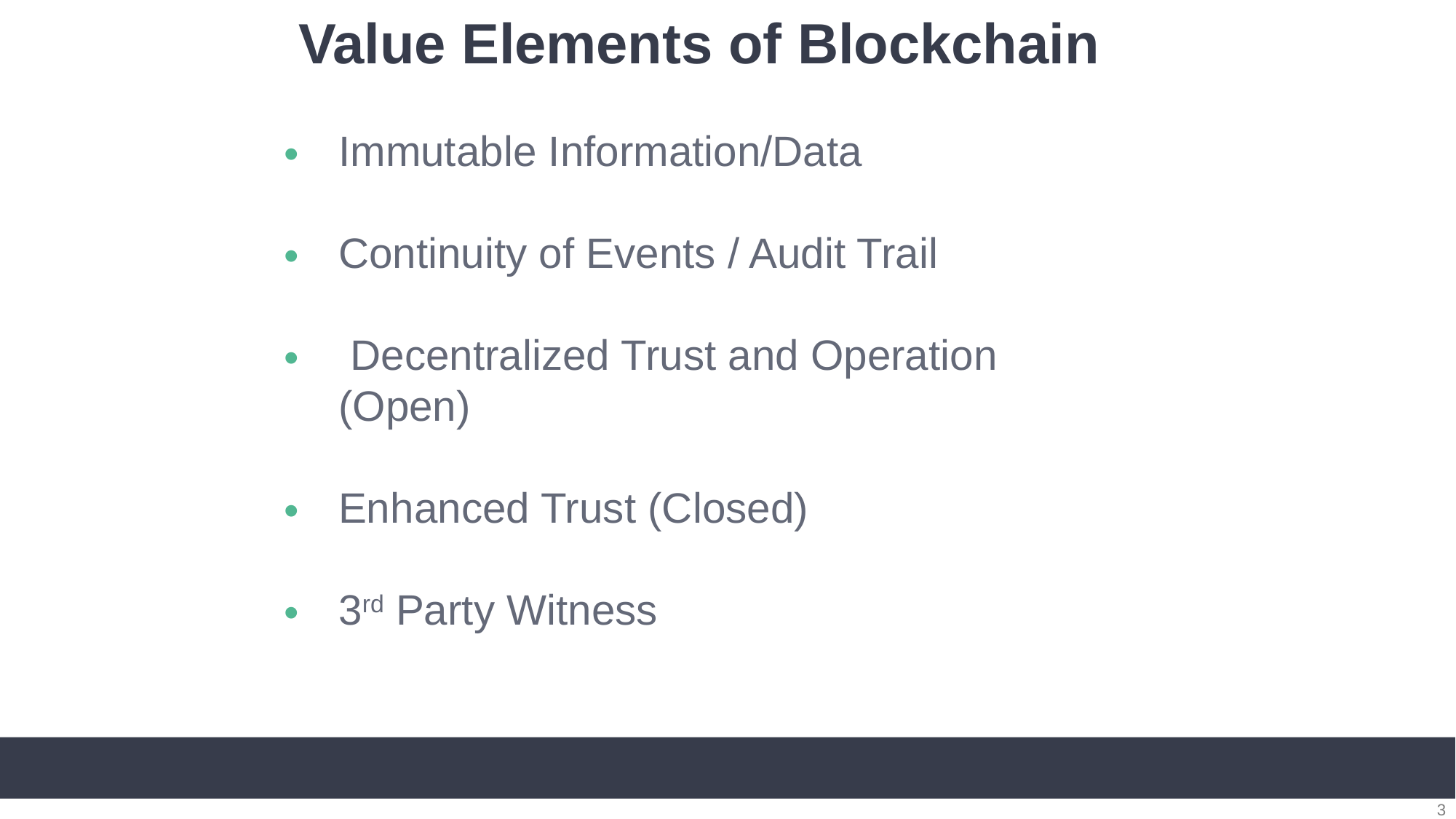

# Value Elements of Blockchain
Immutable Information/Data

Continuity of Events / Audit Trail

 Decentralized Trust and Operation (Open)

Enhanced Trust (Closed)

3rd Party Witness